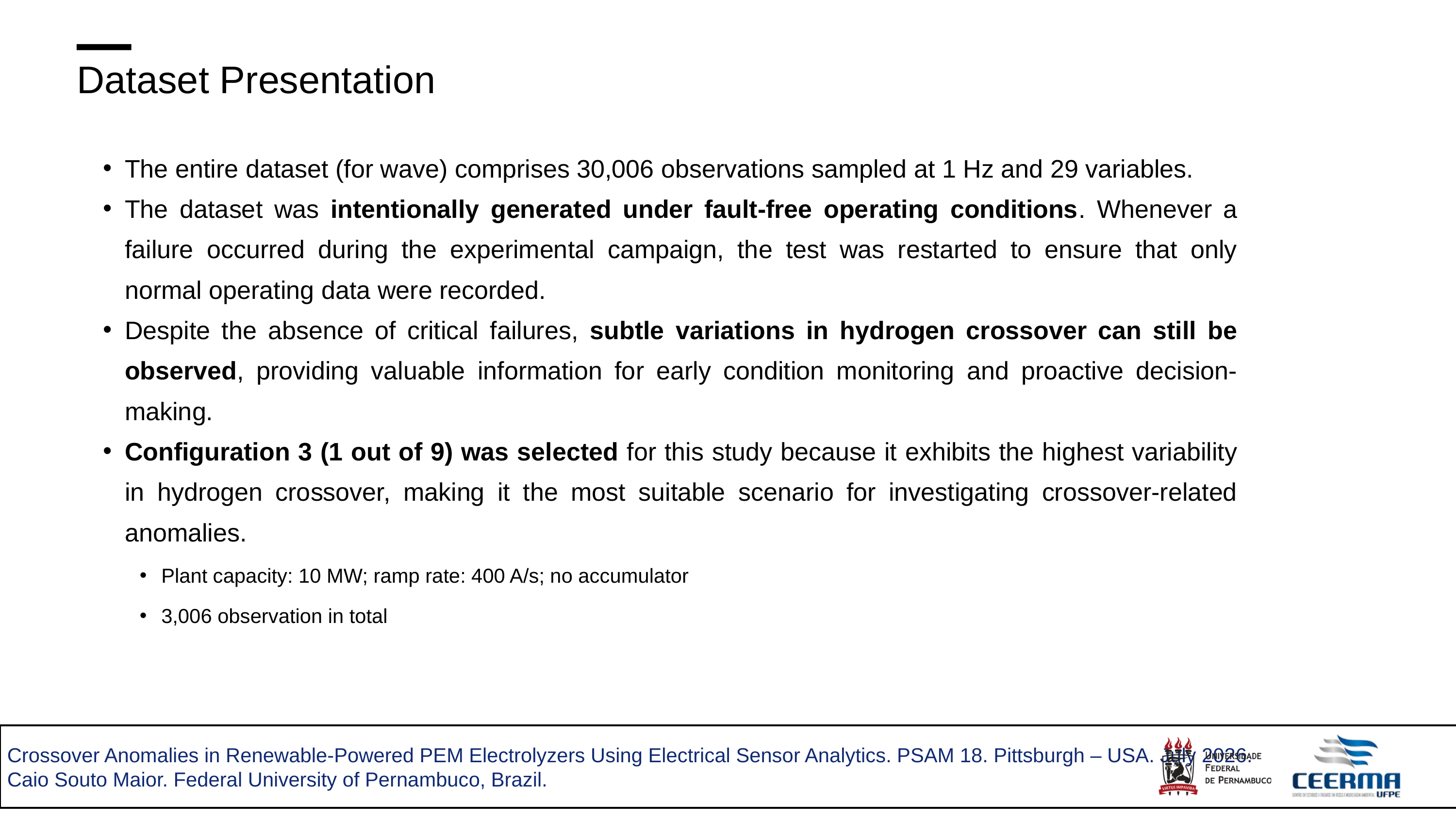

Dataset Presentation
The entire dataset (for wave) comprises 30,006 observations sampled at 1 Hz and 29 variables.
The dataset was intentionally generated under fault-free operating conditions. Whenever a failure occurred during the experimental campaign, the test was restarted to ensure that only normal operating data were recorded.
Despite the absence of critical failures, subtle variations in hydrogen crossover can still be observed, providing valuable information for early condition monitoring and proactive decision-making.
Configuration 3 (1 out of 9) was selected for this study because it exhibits the highest variability in hydrogen crossover, making it the most suitable scenario for investigating crossover-related anomalies.
Plant capacity: 10 MW; ramp rate: 400 A/s; no accumulator
3,006 observation in total
Crossover Anomalies in Renewable-Powered PEM Electrolyzers Using Electrical Sensor Analytics. PSAM 18. Pittsburgh – USA. July 2026.
Caio Souto Maior. Federal University of Pernambuco, Brazil.